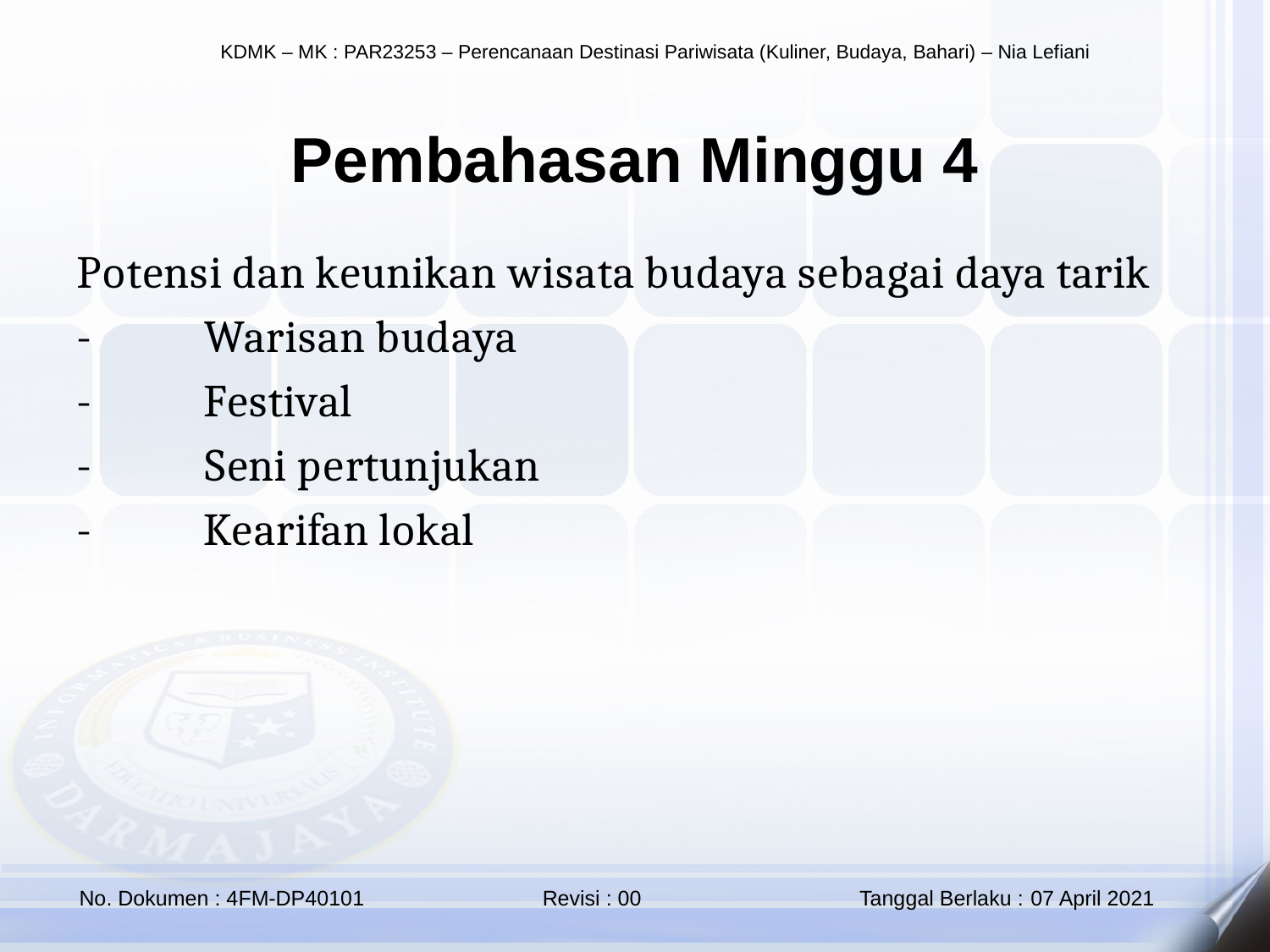

Pembahasan Minggu 4
Potensi dan keunikan wisata budaya sebagai daya tarik
-	Warisan budaya
-	Festival
-	Seni pertunjukan
-	Kearifan lokal